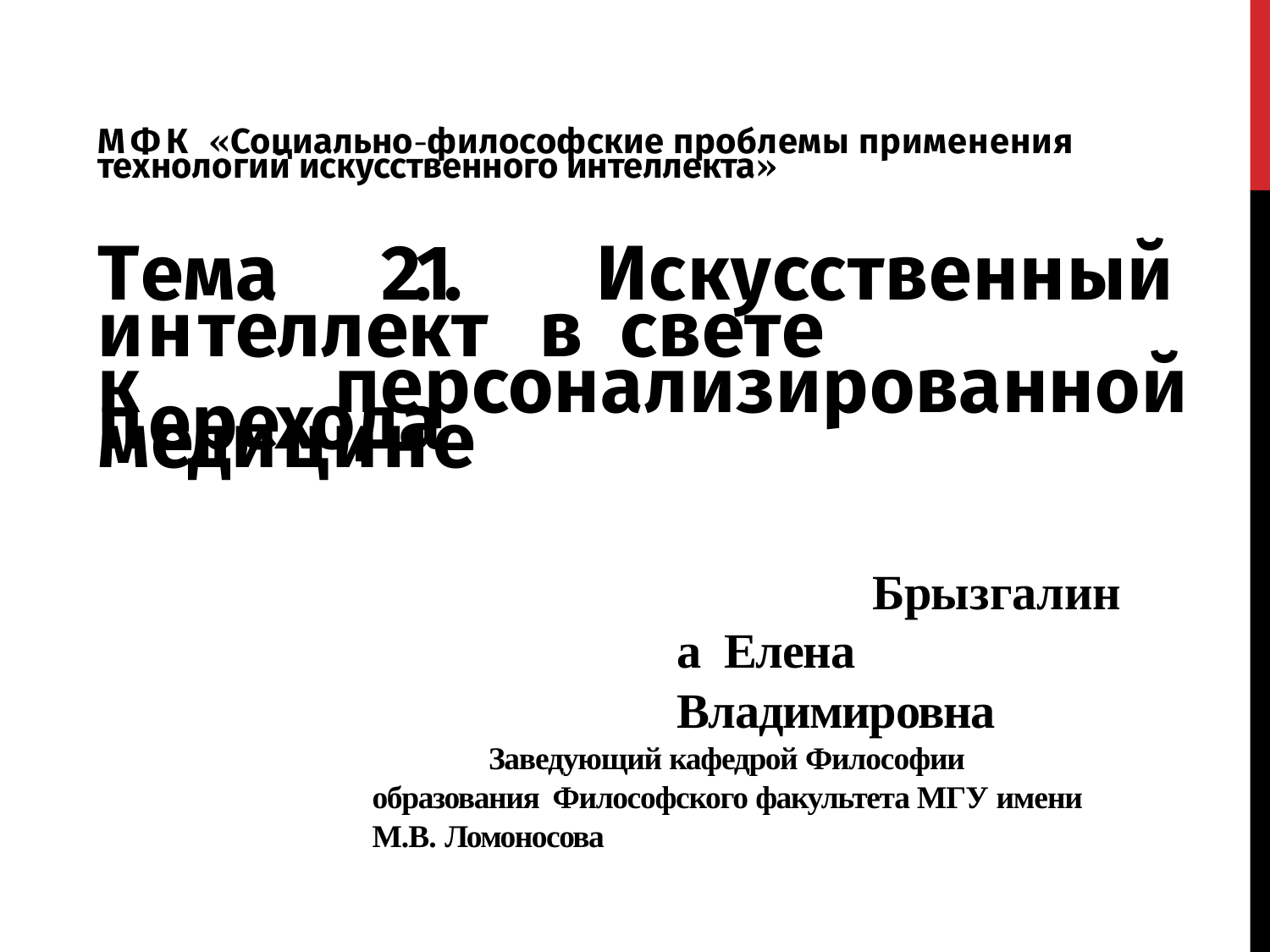

МФК «Социально-философские проблемы применения
технологий искусственного интеллекта»
Тема
2.1.	Искусственный
интеллект	в	свете	перехода
к	персонализированной
медицине
Брызгалина  Елена Владимировна
Заведующий кафедрой Философии образования  Философского факультета МГУ имени М.В. Ломоносова